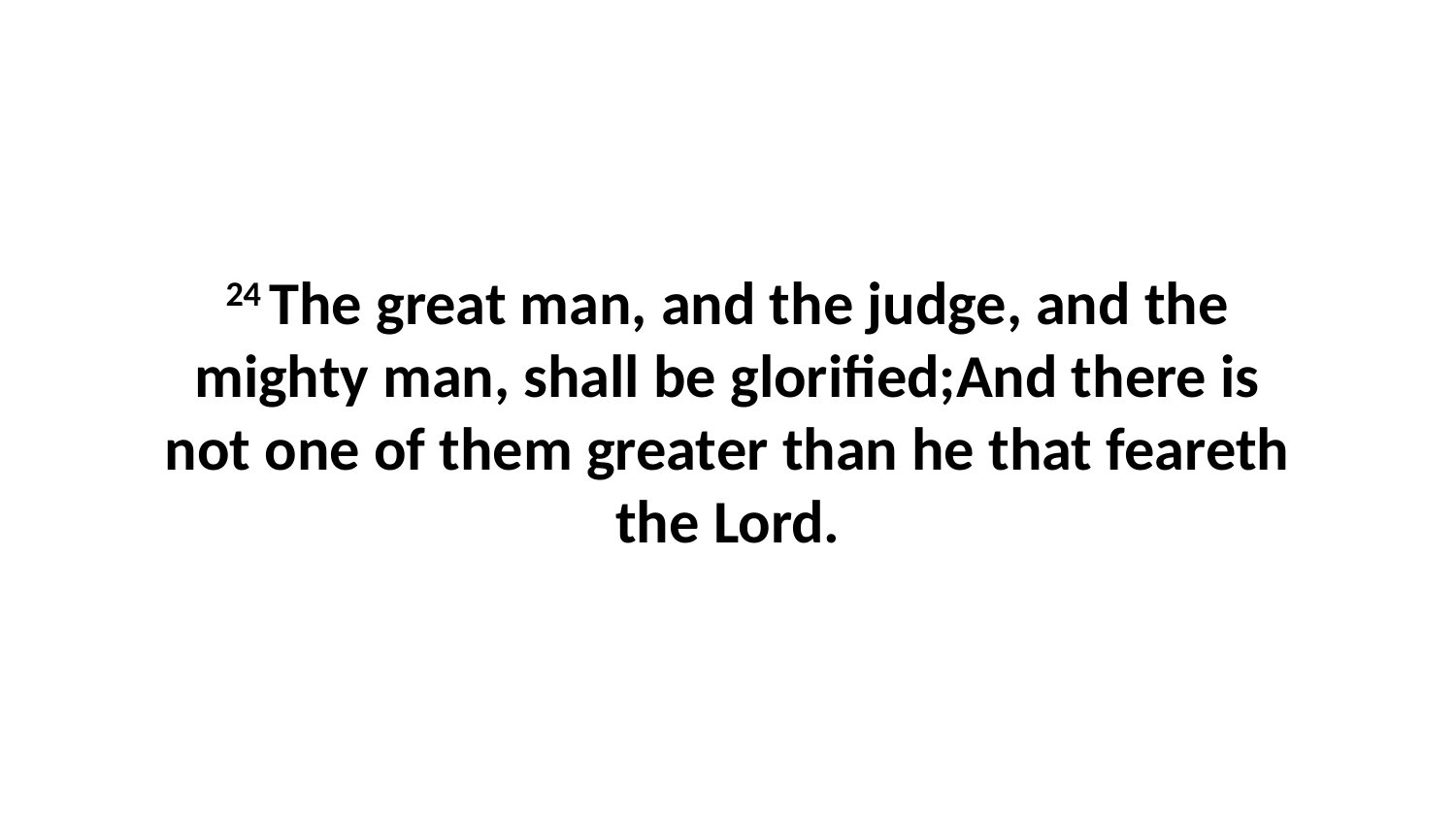

24 The great man, and the judge, and the mighty man, shall be glorified;And there is not one of them greater than he that feareth the Lord.